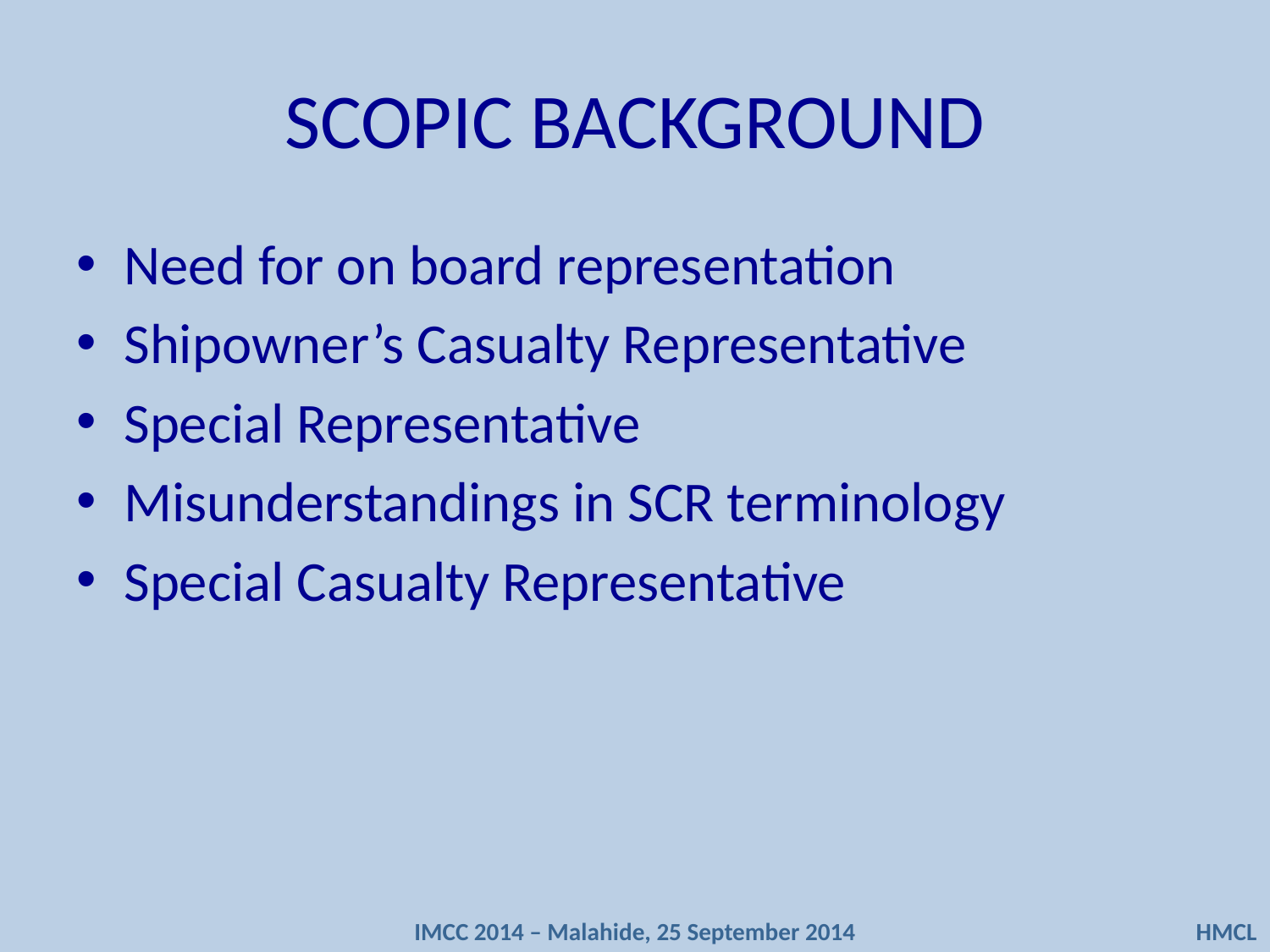

# SCOPIC BACKGROUND
Need for on board representation
Shipowner’s Casualty Representative
Special Representative
Misunderstandings in SCR terminology
Special Casualty Representative